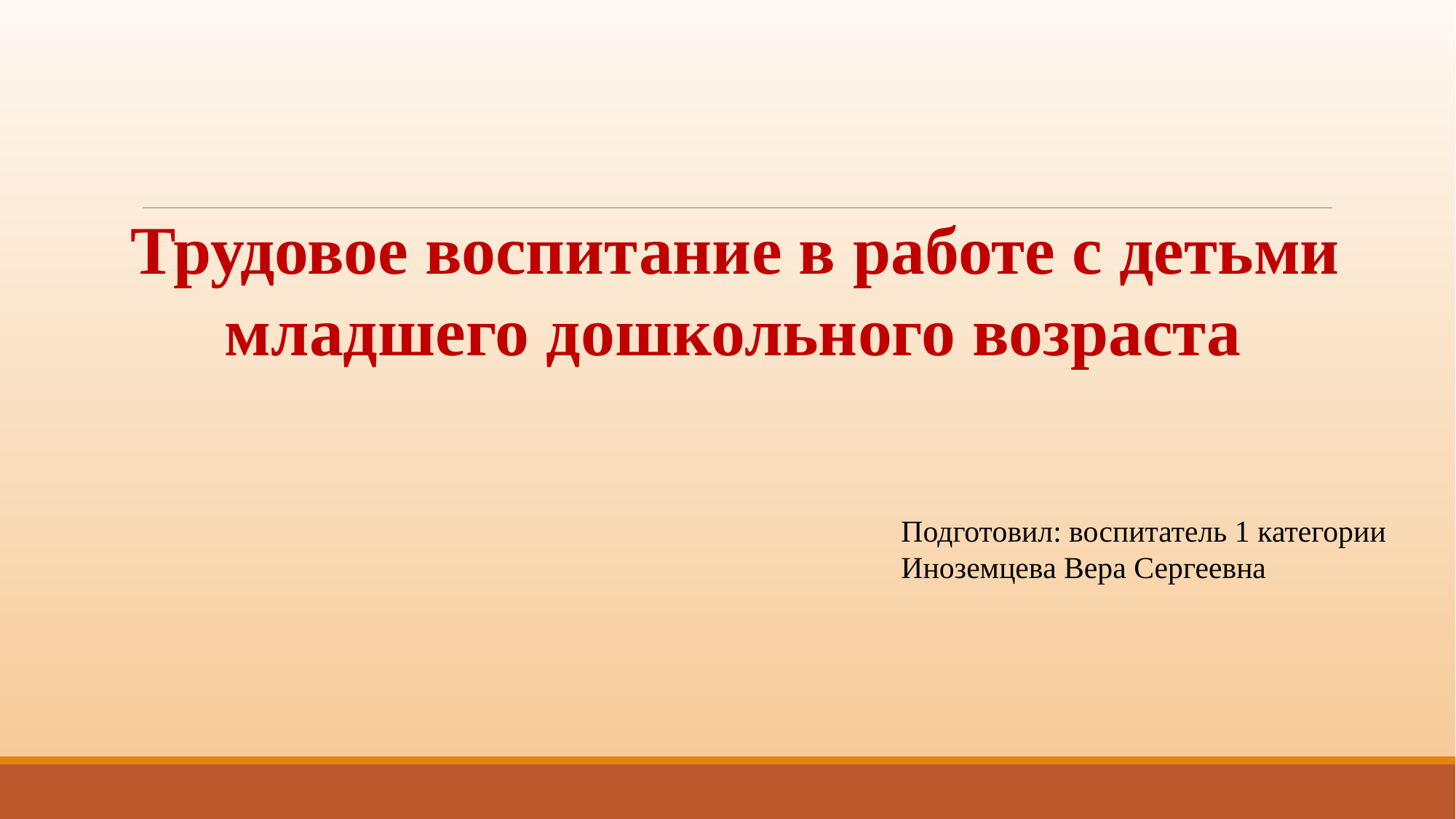

Трудовое воспитание в работе с детьми младшего дошкольного возраста
Подготовил: воспитатель 1 категории
Иноземцева Вера Сергеевна